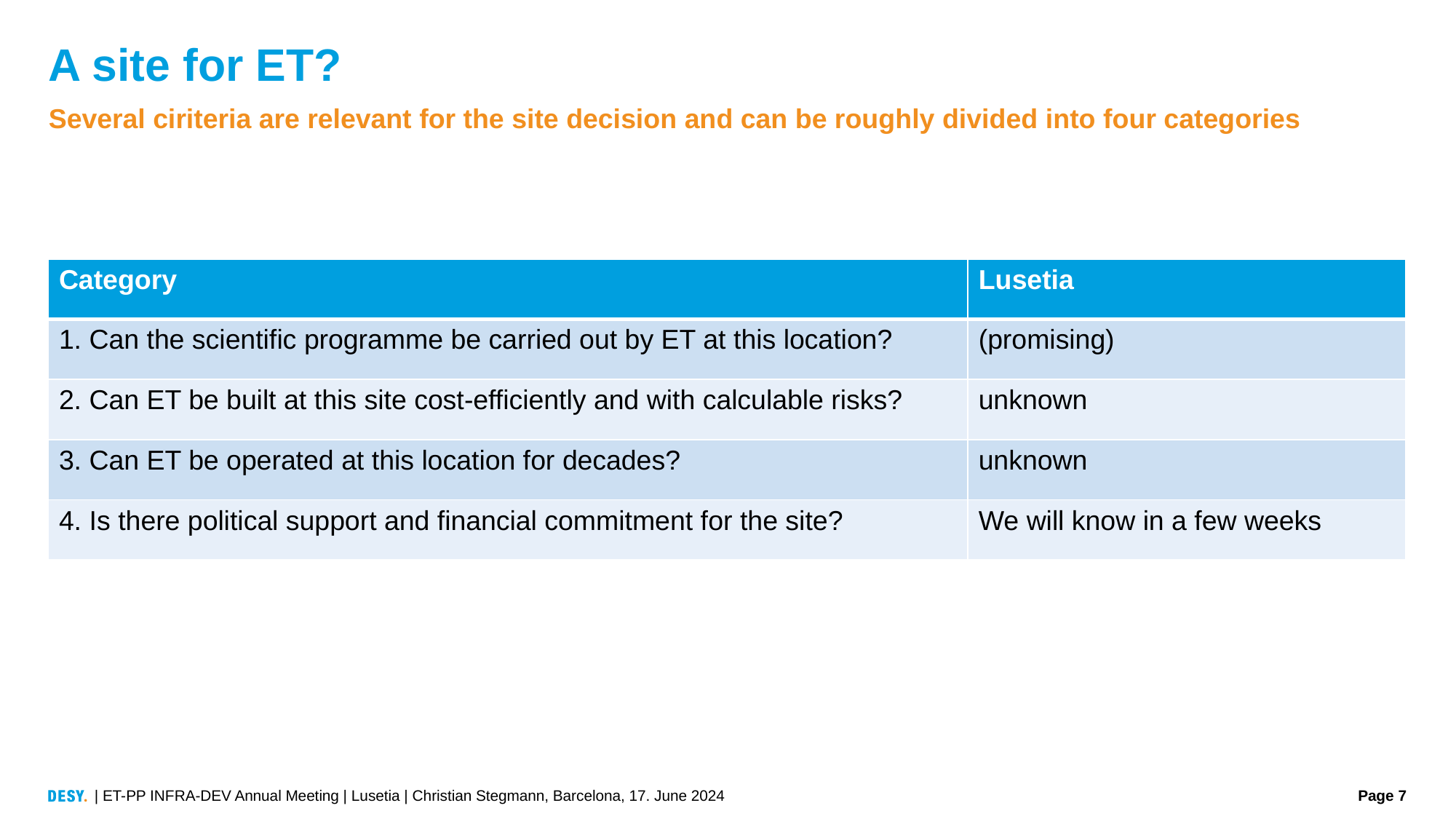

# A site for ET?
Several ciriteria are relevant for the site decision and can be roughly divided into four categories
| Category | Lusetia |
| --- | --- |
| 1. Can the scientific programme be carried out by ET at this location? | (promising) |
| 2. Can ET be built at this site cost-efficiently and with calculable risks? | unknown |
| 3. Can ET be operated at this location for decades? | unknown |
| 4. Is there political support and financial commitment for the site? | We will know in a few weeks |

| ET-PP INFRA-DEV Annual Meeting | Lusetia | Christian Stegmann, Barcelona, 17. June 2024